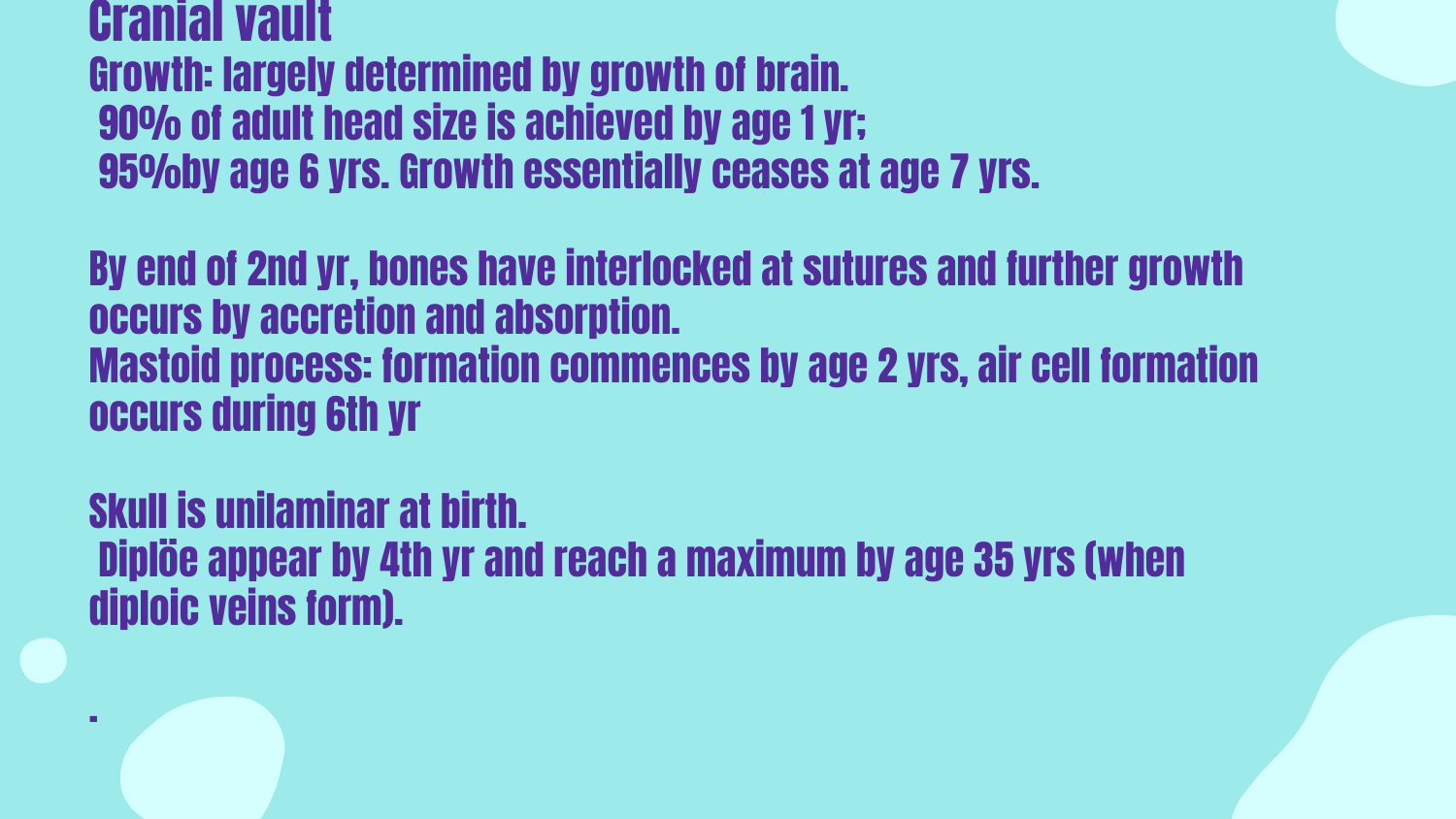

# Cranial vault Growth: largely determined by growth of brain. 90% of adult head size is achieved by age 1 yr; 95%by age 6 yrs. Growth essentially ceases at age 7 yrs. By end of 2nd yr, bones have interlocked at sutures and further growth occurs by accretion and absorption. Mastoid process: formation commences by age 2 yrs, air cell formation occurs during 6th yr Skull is unilaminar at birth. Diplöe appear by 4th yr and reach a maximum by age 35 yrs (when diploic veins form). .